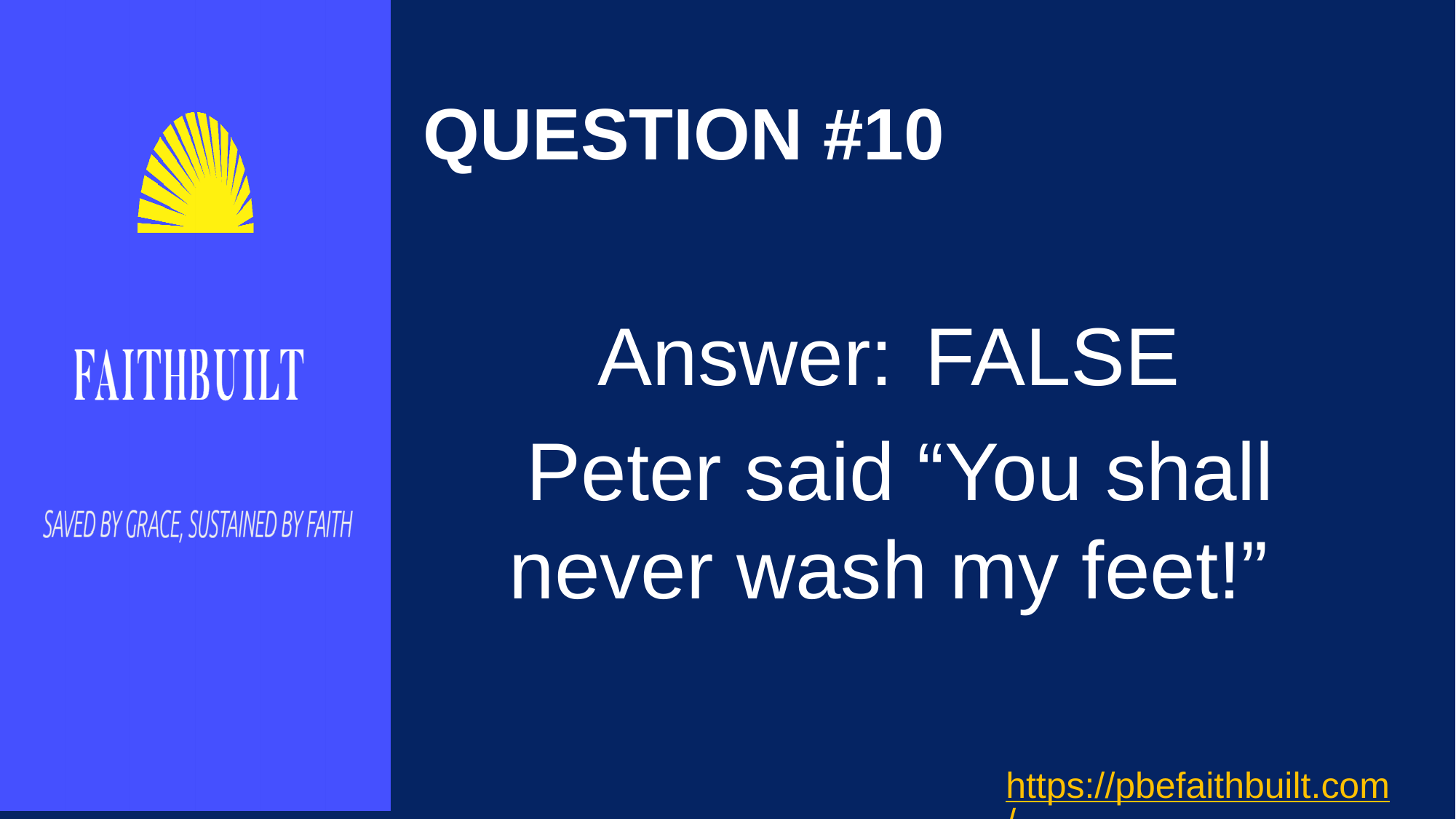

# QUESTION #10

Answer:	FALSE
 Peter said “You shall never wash my feet!”